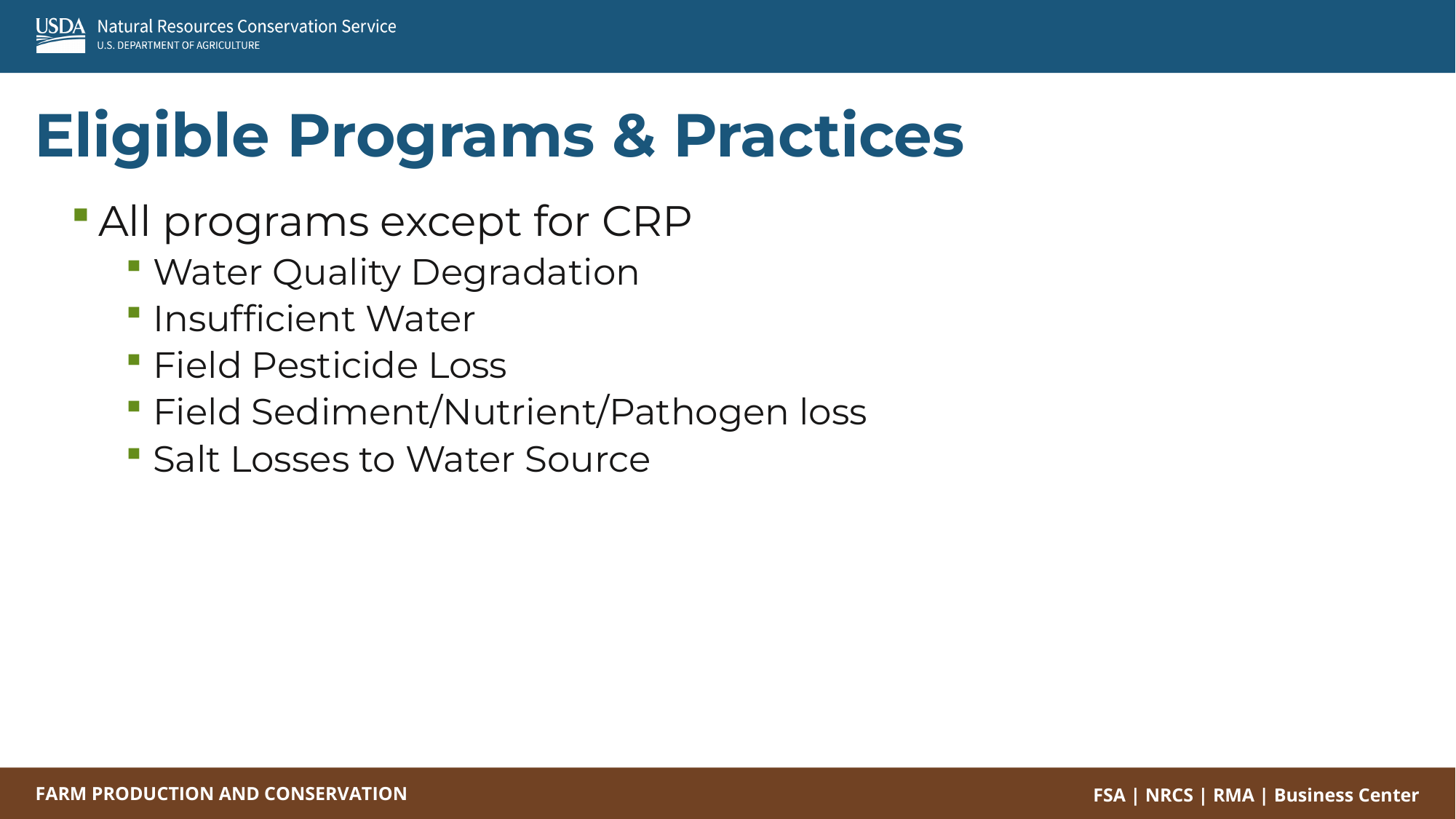

Eligible Programs & Practices
All programs except for CRP
Water Quality Degradation
Insufficient Water
Field Pesticide Loss
Field Sediment/Nutrient/Pathogen loss
Salt Losses to Water Source